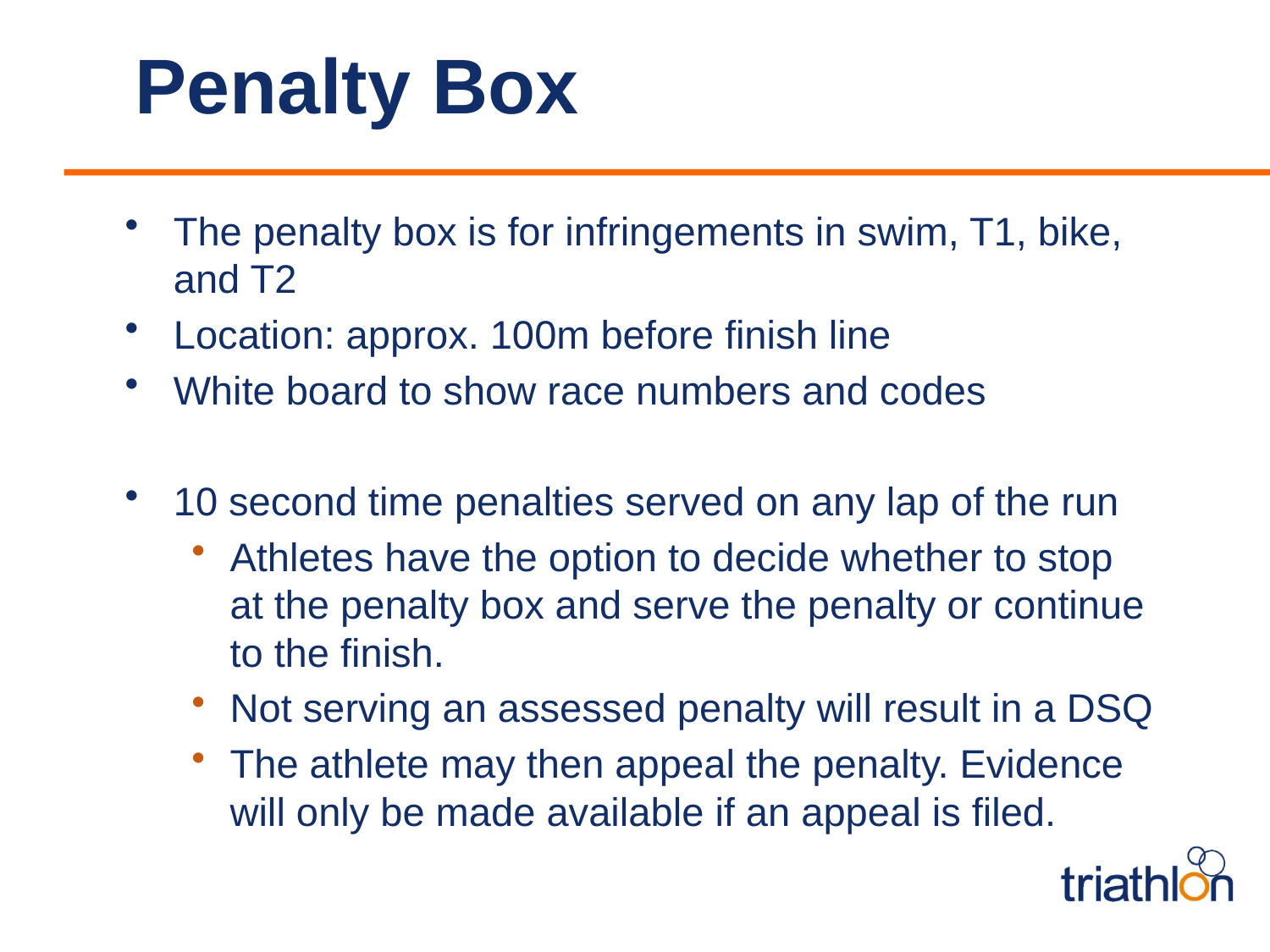

# Penalty Box
The penalty box is for infringements in swim, T1, bike, and T2
Location: approx. 100m before finish line
White board to show race numbers and codes

10 second time penalties served on any lap of the run
Athletes have the option to decide whether to stop at the penalty box and serve the penalty or continue to the finish.
Not serving an assessed penalty will result in a DSQ
The athlete may then appeal the penalty. Evidence will only be made available if an appeal is filed.